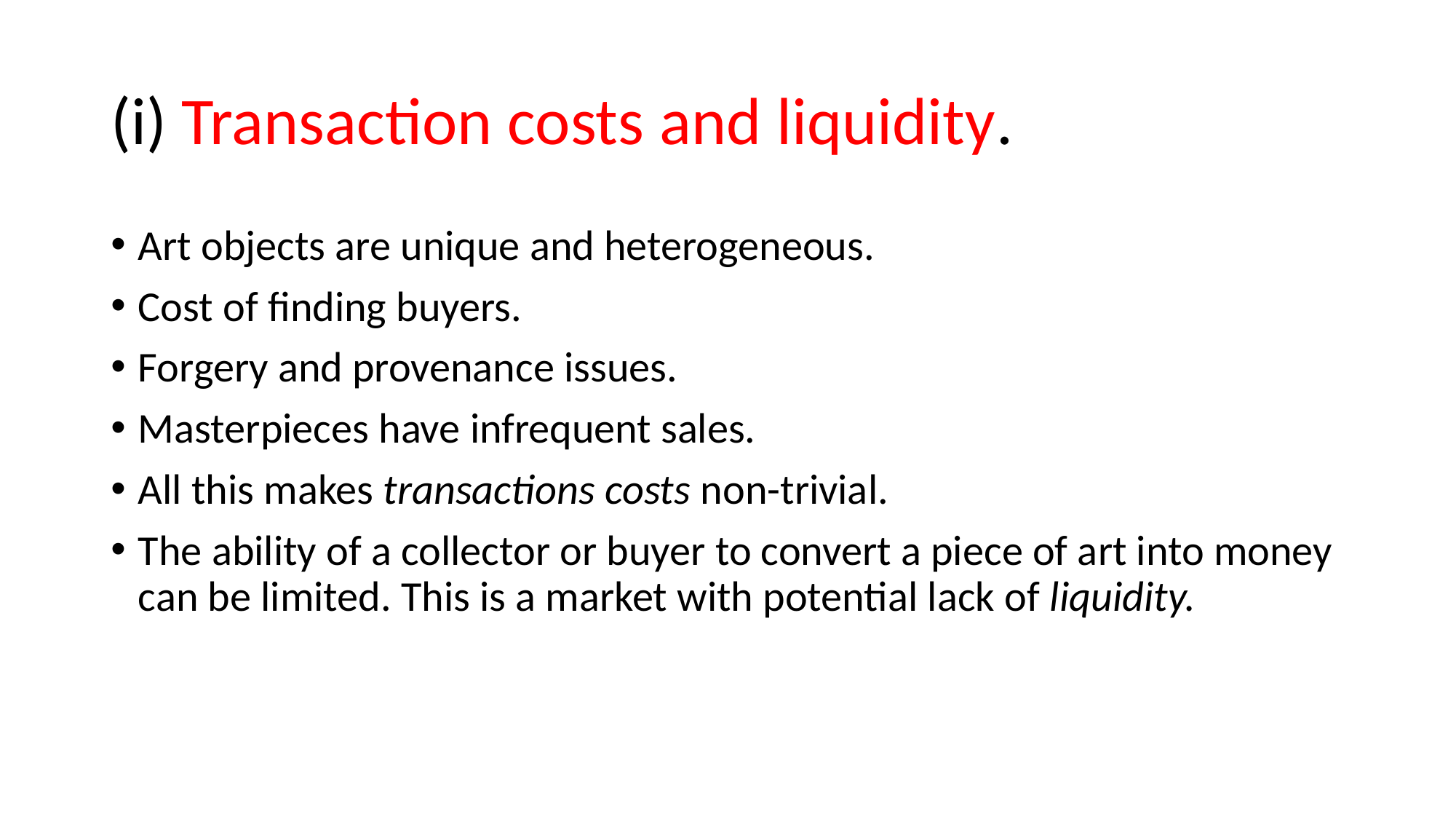

# (i) Transaction costs and liquidity.
Art objects are unique and heterogeneous.
Cost of finding buyers.
Forgery and provenance issues.
Masterpieces have infrequent sales.
All this makes transactions costs non-trivial.
The ability of a collector or buyer to convert a piece of art into money  can be limited. This is a market with potential lack of liquidity.